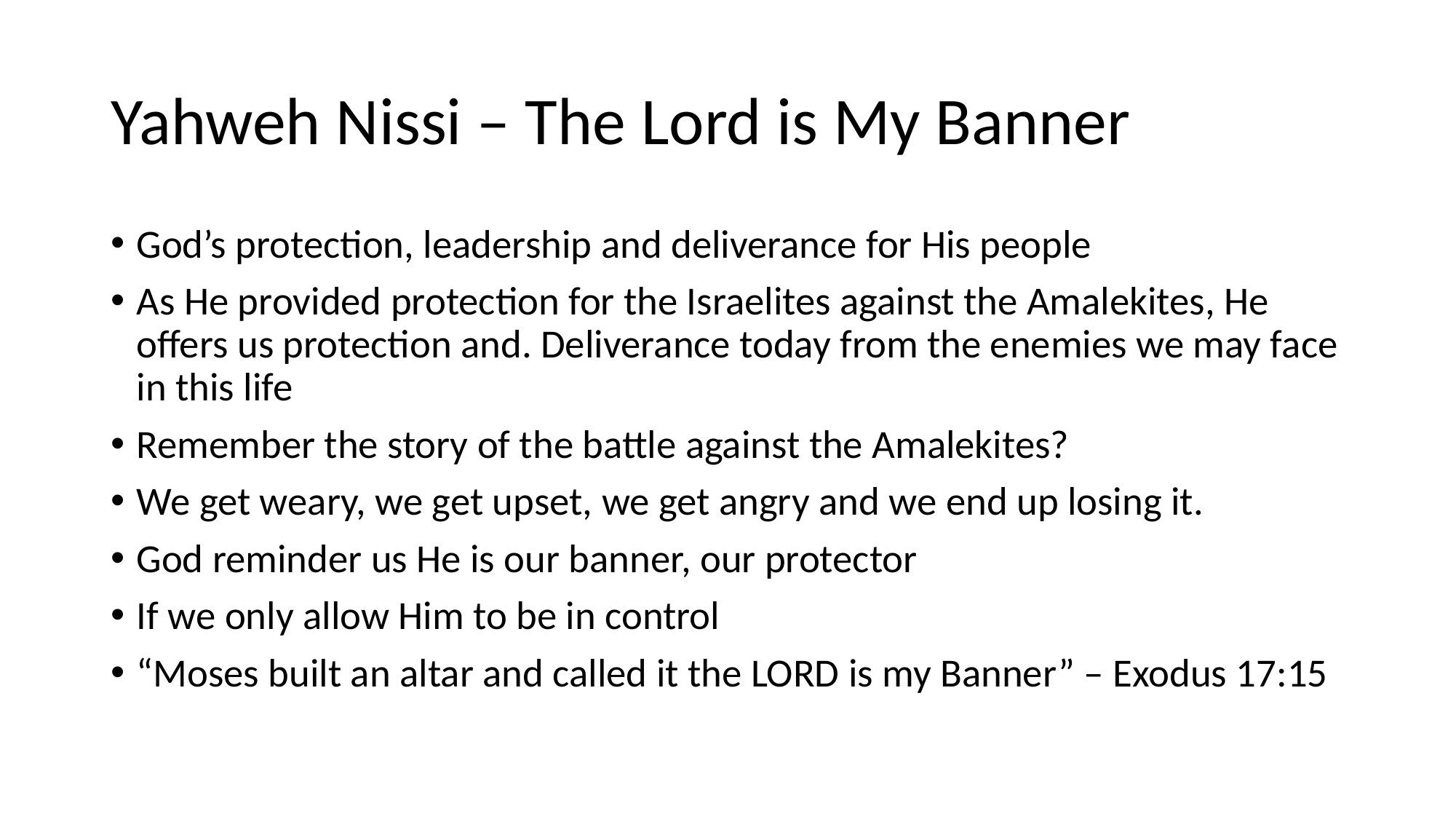

# Yahweh Nissi – The Lord is My Banner
God’s protection, leadership and deliverance for His people
As He provided protection for the Israelites against the Amalekites, He offers us protection and. Deliverance today from the enemies we may face in this life
Remember the story of the battle against the Amalekites?
We get weary, we get upset, we get angry and we end up losing it.
God reminder us He is our banner, our protector
If we only allow Him to be in control
“Moses built an altar and called it the LORD is my Banner” – Exodus 17:15